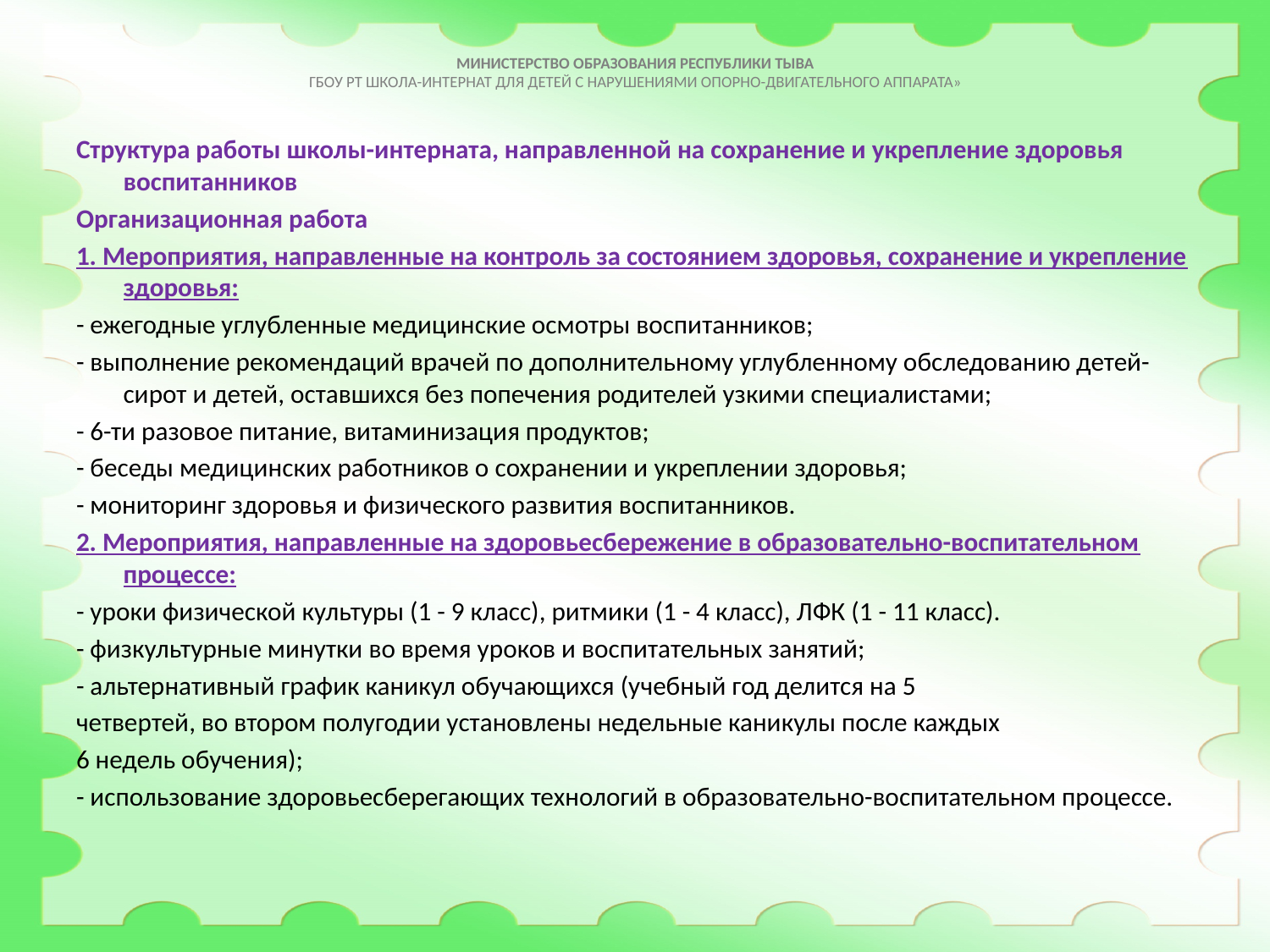

# МИНИСТЕРСТВО ОБРАЗОВАНИЯ РЕСПУБЛИКИ ТЫВА ГБОУ РТ ШКОЛА-ИНТЕРНАТ ДЛЯ ДЕТЕЙ С НАРУШЕНИЯМИ ОПОРНО-ДВИГАТЕЛЬНОГО АППАРАТА»
Структура работы школы-интерната, направленной на сохранение и укрепление здоровья воспитанников
Организационная работа
1. Мероприятия, направленные на контроль за состоянием здоровья, сохранение и укрепление здоровья:
- ежегодные углубленные медицинские осмотры воспитанников;
- выполнение рекомендаций врачей по дополнительному углубленному обследованию детей-сирот и детей, оставшихся без попечения родителей узкими специалистами;
- 6-ти разовое питание, витаминизация продуктов;
- беседы медицинских работников о сохранении и укреплении здоровья;
- мониторинг здоровья и физического развития воспитанников.
2. Мероприятия, направленные на здоровьесбережение в образовательно-воспитательном процессе:
- уроки физической культуры (1 - 9 класс), ритмики (1 - 4 класс), ЛФК (1 - 11 класс).
- физкультурные минутки во время уроков и воспитательных занятий;
- альтернативный график каникул обучающихся (учебный год делится на 5
четвертей, во втором полугодии установлены недельные каникулы после каждых
6 недель обучения);
- использование здоровьесберегающих технологий в образовательно-воспитательном процессе.